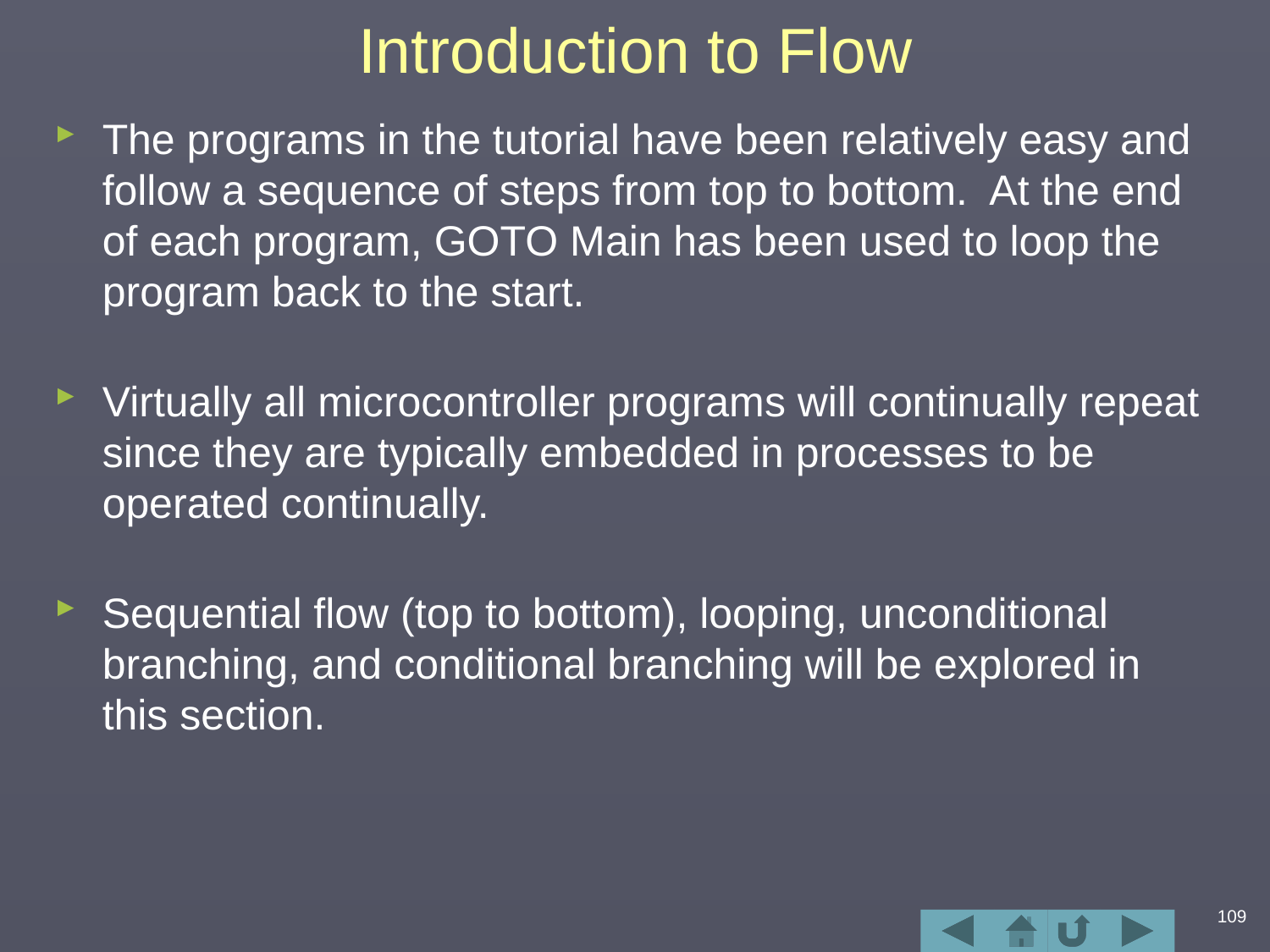

# Introduction to Flow
The programs in the tutorial have been relatively easy and follow a sequence of steps from top to bottom.  At the end of each program, GOTO Main has been used to loop the program back to the start.
Virtually all microcontroller programs will continually repeat since they are typically embedded in processes to be operated continually.
Sequential flow (top to bottom), looping, unconditional branching, and conditional branching will be explored in this section.
109